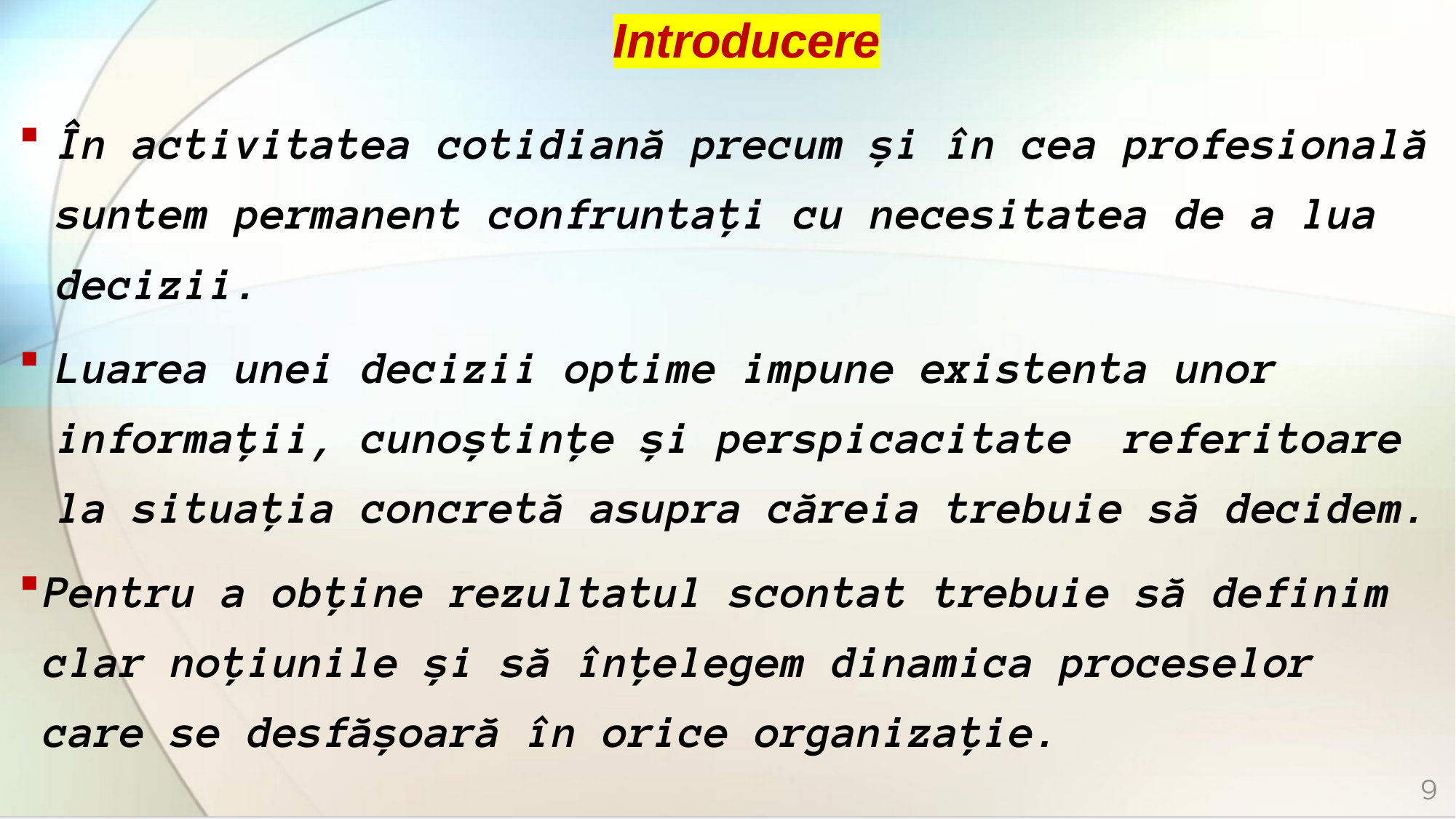

# Introducere
În activitatea cotidiană precum și în cea profesională suntem permanent confruntați cu necesitatea de a lua decizii.
Luarea unei decizii optime impune existenta unor informații, cunoștințe și perspicacitate  referitoare la situația concretă asupra căreia trebuie să decidem.
Pentru a obține rezultatul scontat trebuie să definim clar noțiunile și să înțelegem dinamica proceselor care se desfășoară în orice organizație.
9